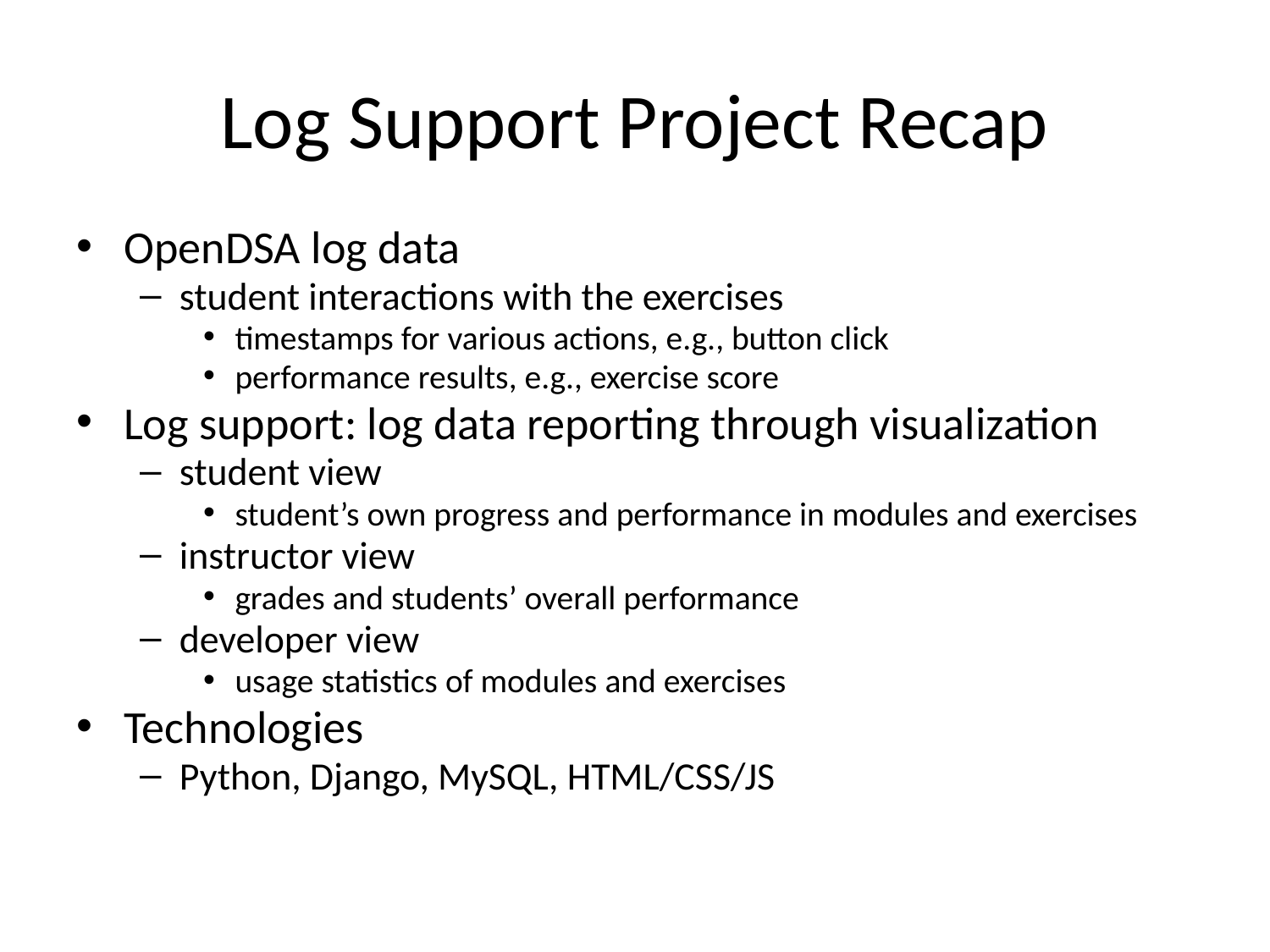

# Log Support Project Recap
OpenDSA log data
student interactions with the exercises
timestamps for various actions, e.g., button click
performance results, e.g., exercise score
Log support: log data reporting through visualization
student view
student’s own progress and performance in modules and exercises
instructor view
grades and students’ overall performance
developer view
usage statistics of modules and exercises
Technologies
Python, Django, MySQL, HTML/CSS/JS